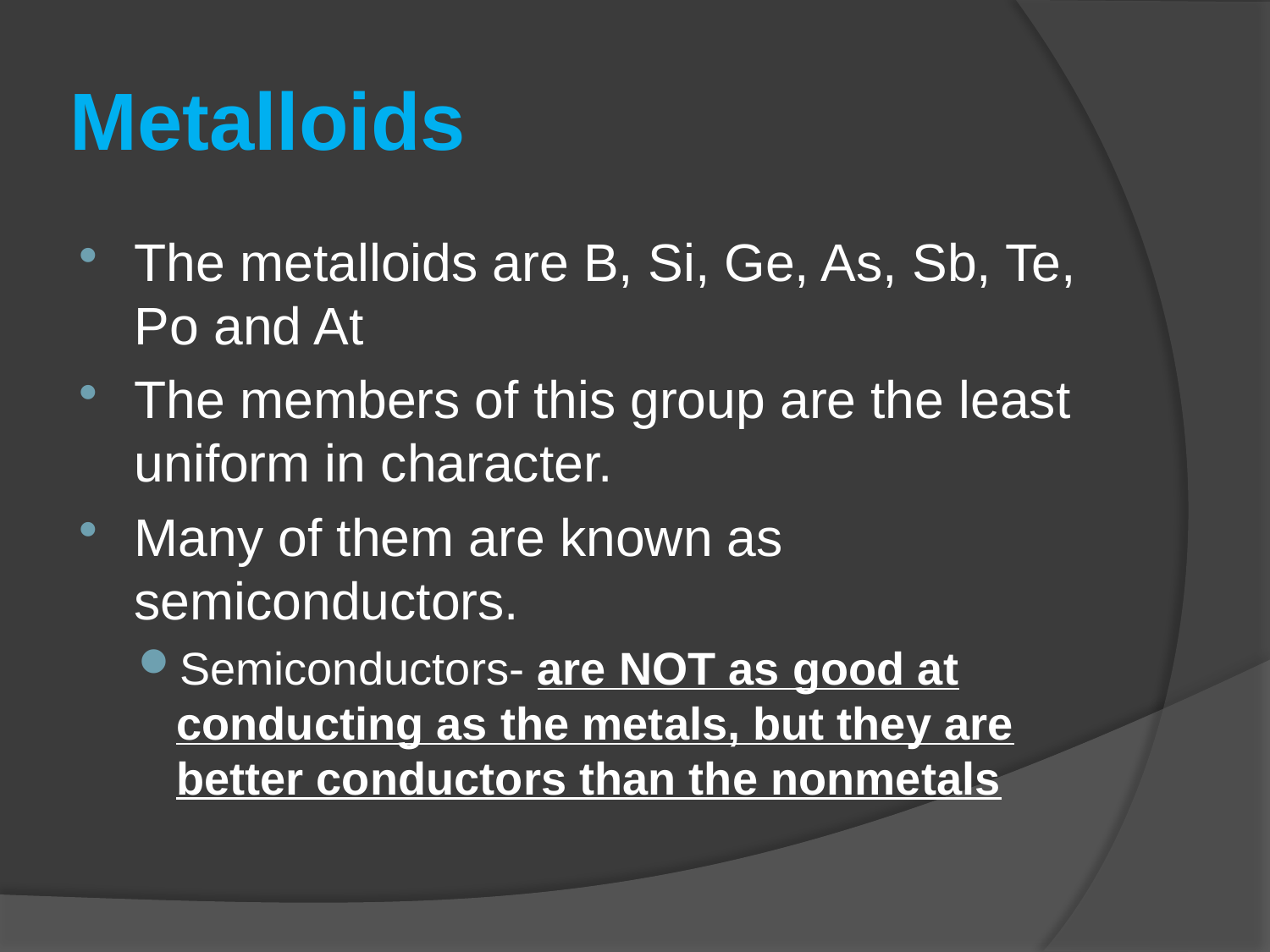

# Metalloids
The metalloids are B, Si, Ge, As, Sb, Te, Po and At
The members of this group are the least uniform in character.
Many of them are known as semiconductors.
Semiconductors- are NOT as good at conducting as the metals, but they are better conductors than the nonmetals